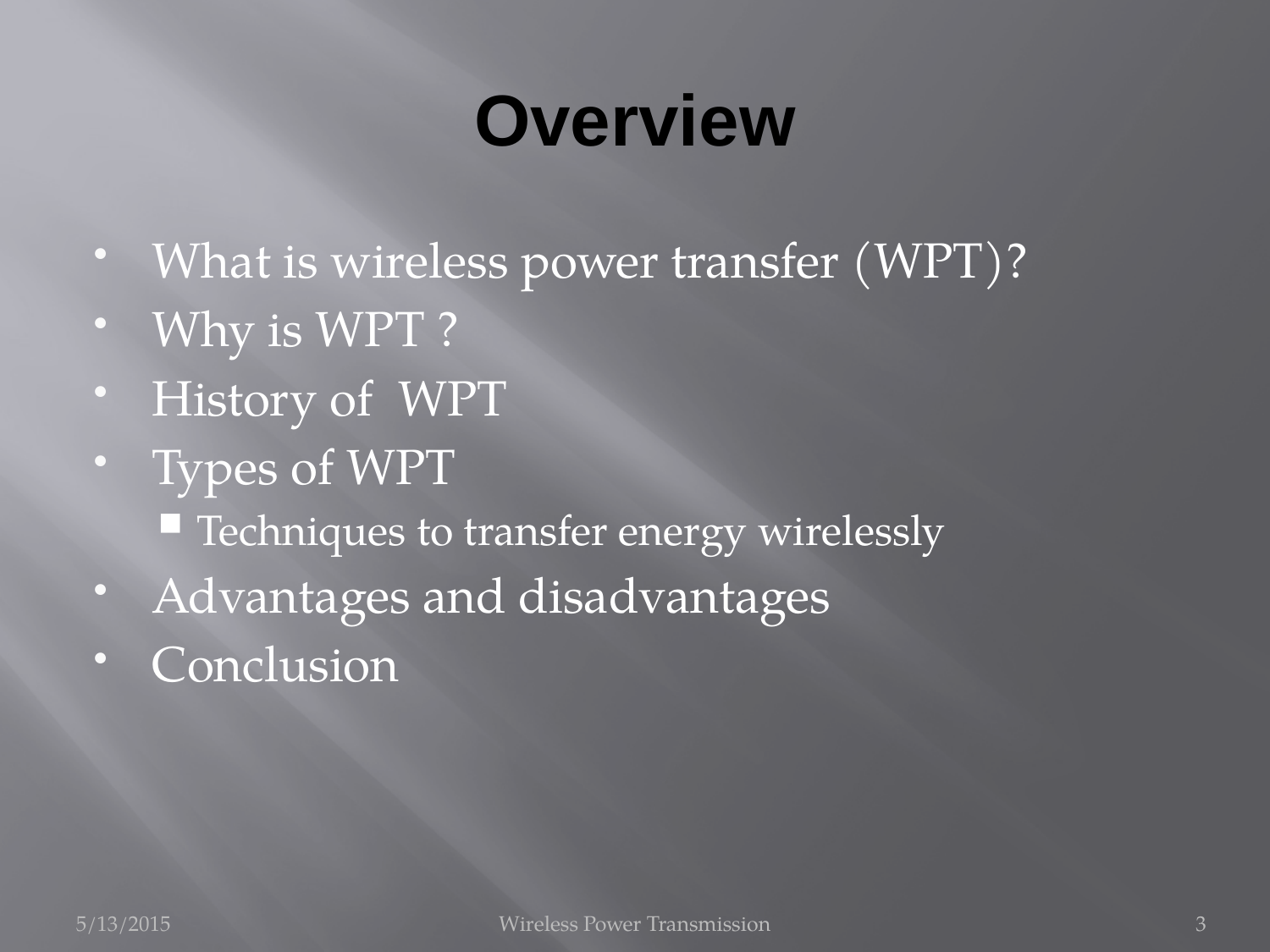

# Overview
What is wireless power transfer (WPT)?
Why is WPT ?
History of  WPT
Types of WPT
Techniques to transfer energy wirelessly
Advantages and disadvantages
Conclusion

5/13/2015
Wireless Power Transmission
3